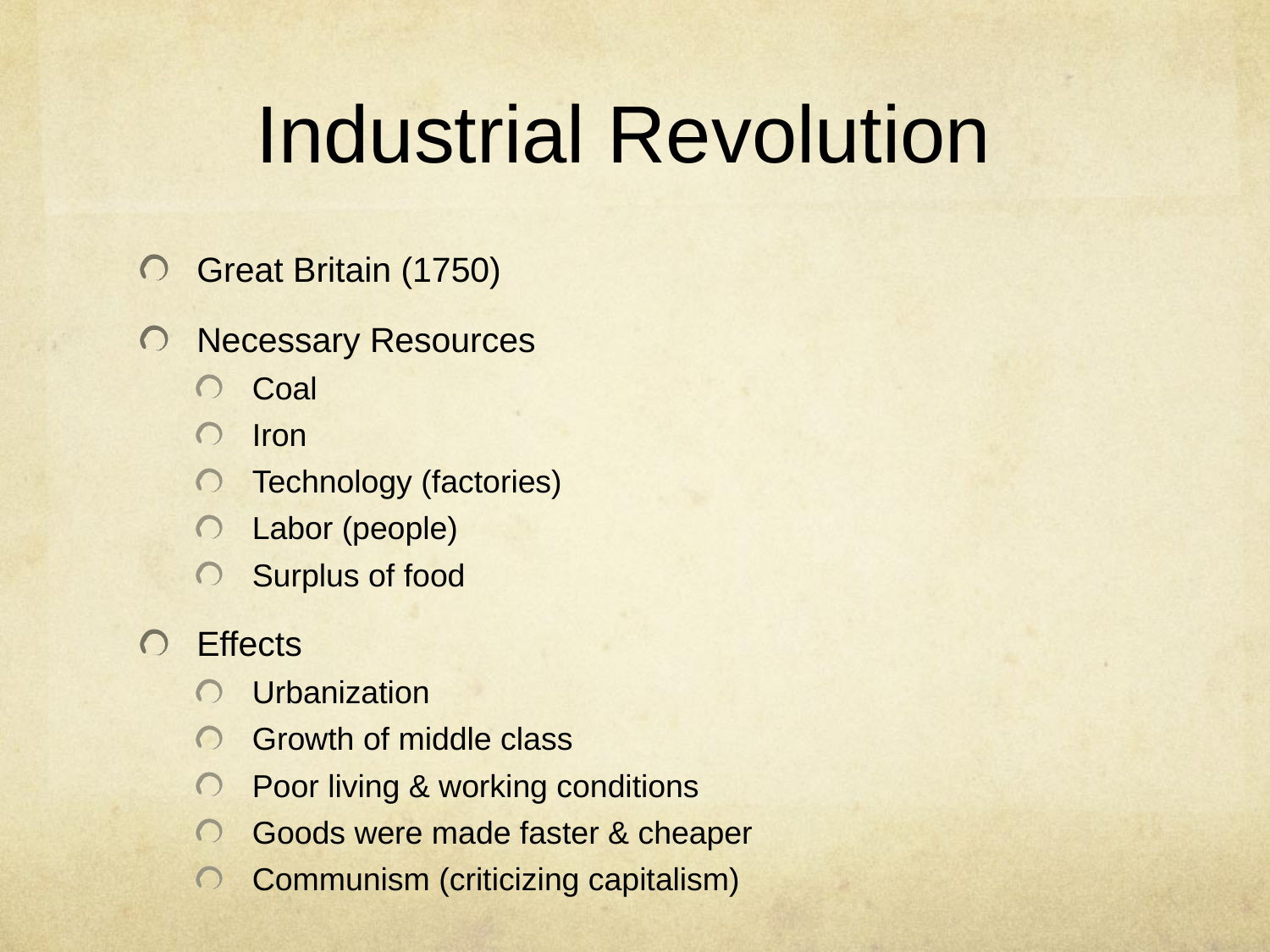

# Industrial Revolution
Great Britain (1750)
Necessary Resources
Coal
Iron
Technology (factories)
Labor (people)
Surplus of food
Effects
Urbanization
Growth of middle class
Poor living & working conditions
Goods were made faster & cheaper
Communism (criticizing capitalism)